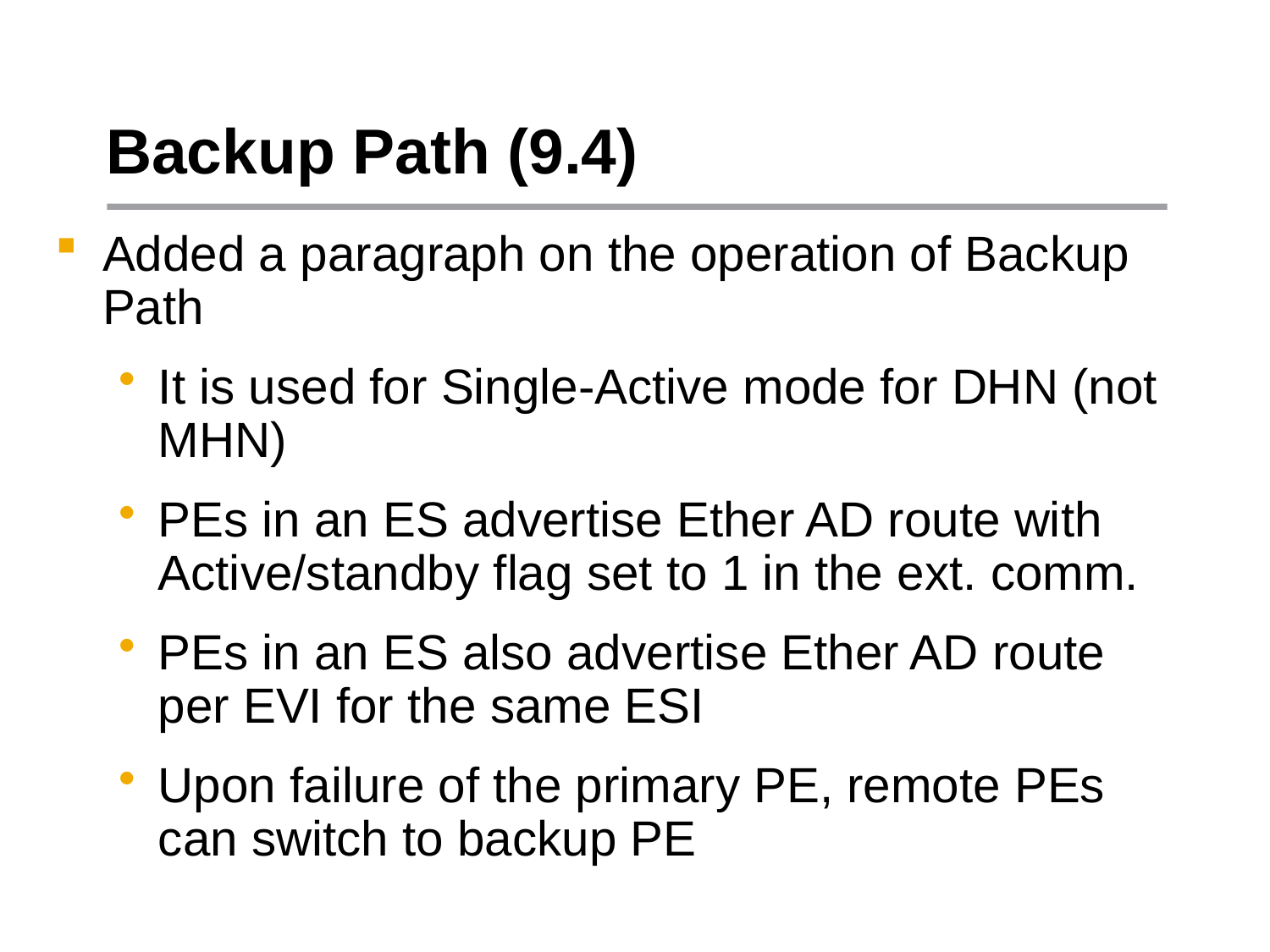

# Backup Path (9.4)
Added a paragraph on the operation of Backup Path
It is used for Single-Active mode for DHN (not MHN)
PEs in an ES advertise Ether AD route with Active/standby flag set to 1 in the ext. comm.
PEs in an ES also advertise Ether AD route per EVI for the same ESI
Upon failure of the primary PE, remote PEs can switch to backup PE